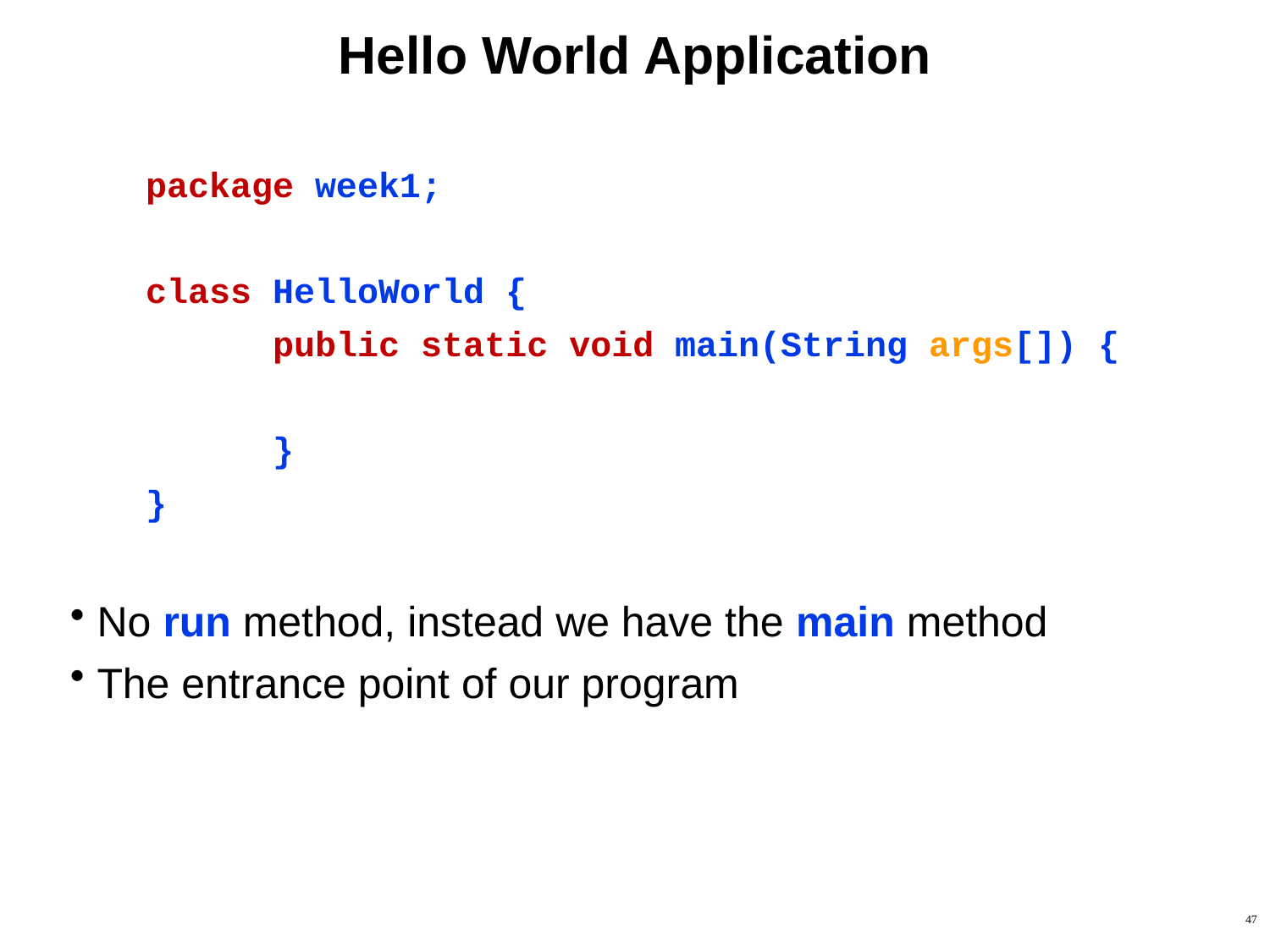

# Hello World Application
package week1;

class HelloWorld {
	public static void main(String args[]) {

	}
}

No run method, instead we have the main method
The entrance point of our program

47